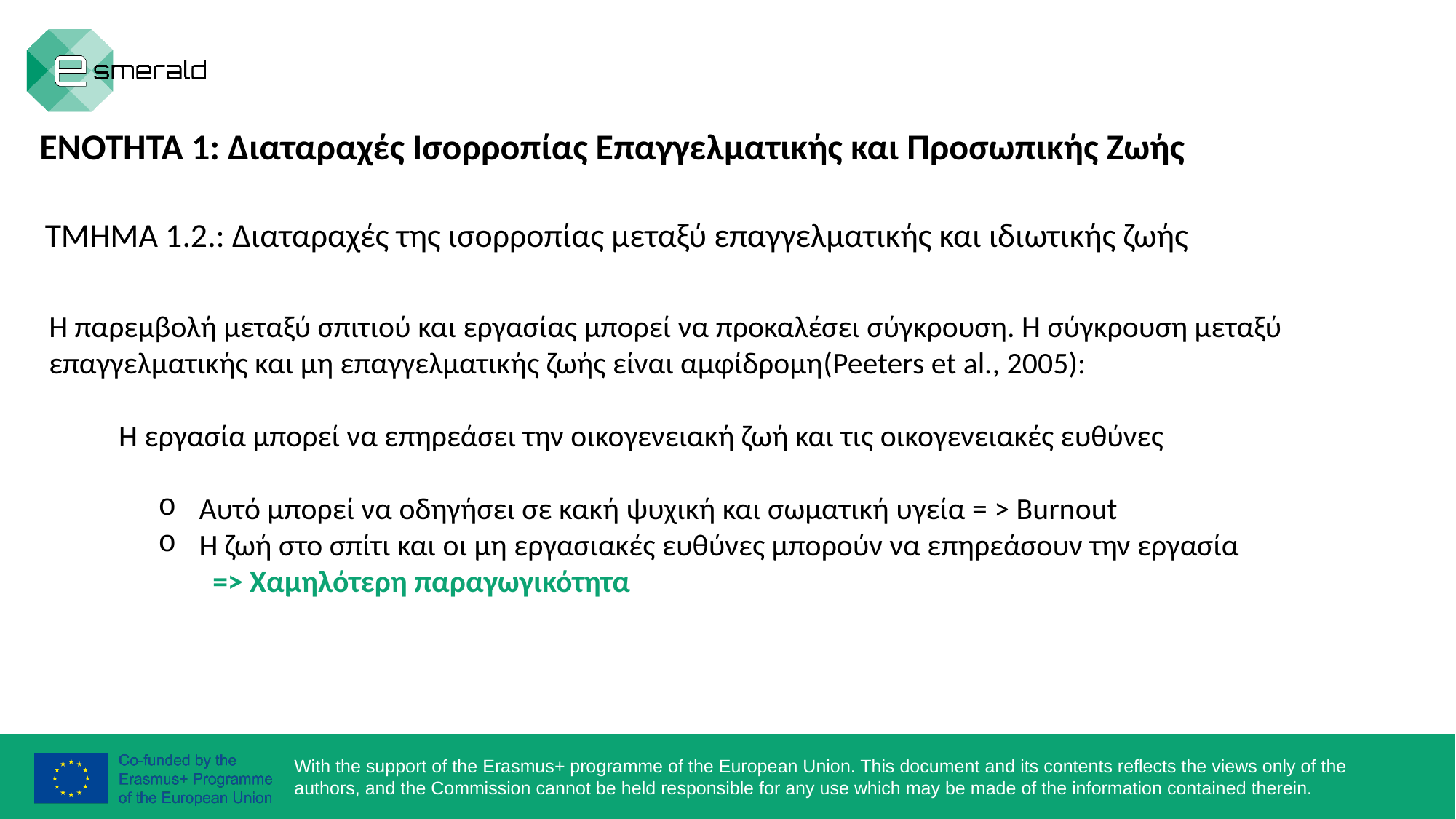

ΕΝΟΤΗΤΑ 1: Διαταραχές Ισορροπίας Επαγγελματικής και Προσωπικής Ζωής
ΤΜΗΜΑ 1.2.: Διαταραχές της ισορροπίας μεταξύ επαγγελματικής και ιδιωτικής ζωής

Η παρεμβολή μεταξύ σπιτιού και εργασίας μπορεί να προκαλέσει σύγκρουση. Η σύγκρουση μεταξύ επαγγελματικής και μη επαγγελματικής ζωής είναι αμφίδρομη(Peeters et al., 2005):

Η εργασία μπορεί να επηρεάσει την οικογενειακή ζωή και τις οικογενειακές ευθύνες

Αυτό μπορεί να οδηγήσει σε κακή ψυχική και σωματική υγεία = > Burnout
Η ζωή στο σπίτι και οι μη εργασιακές ευθύνες μπορούν να επηρεάσουν την εργασία
	=> Χαμηλότερη παραγωγικότητα